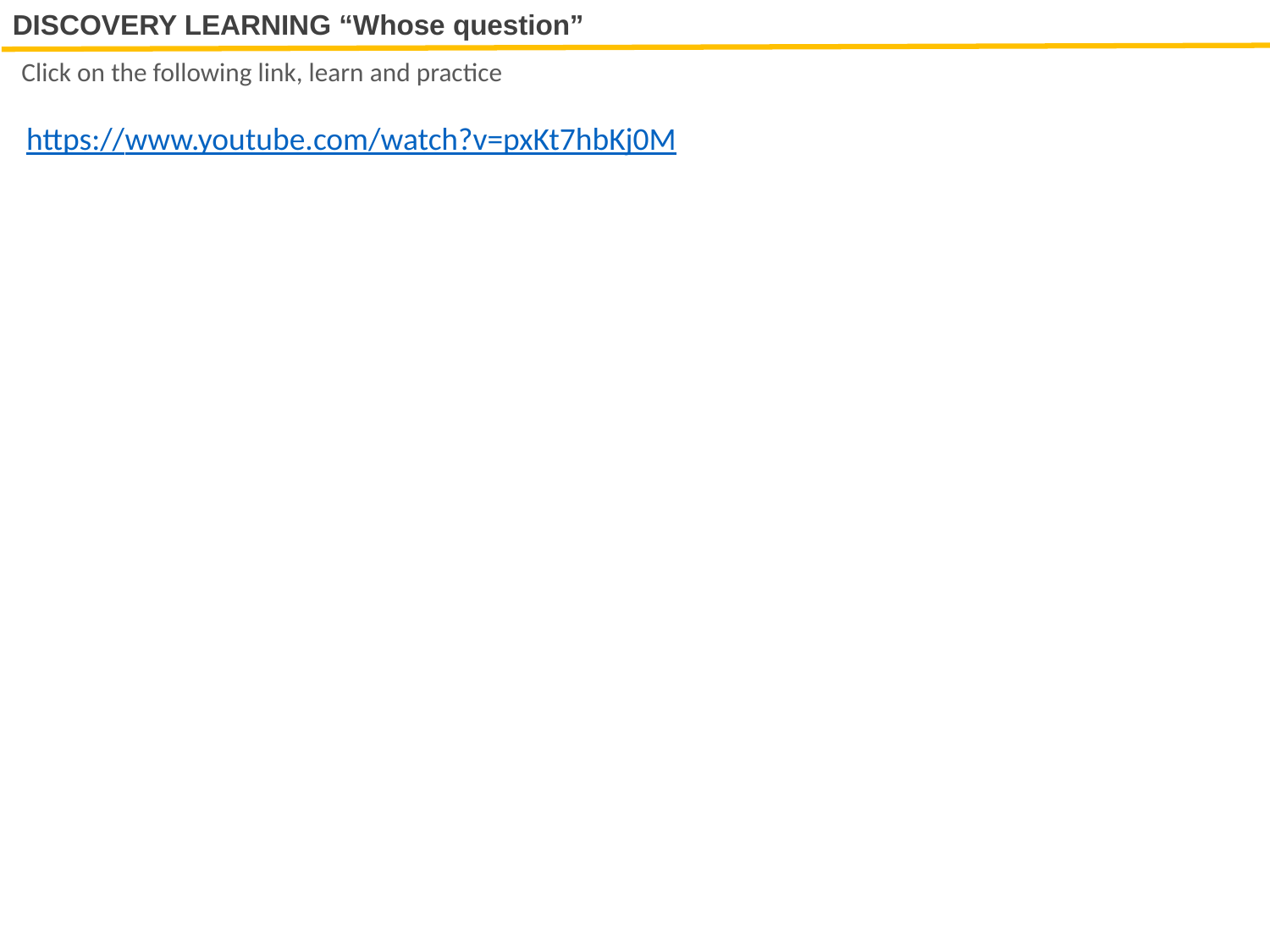

DISCOVERY LEARNING “Whose question”
Click on the following link, learn and practice
https://www.youtube.com/watch?v=pxKt7hbKj0M